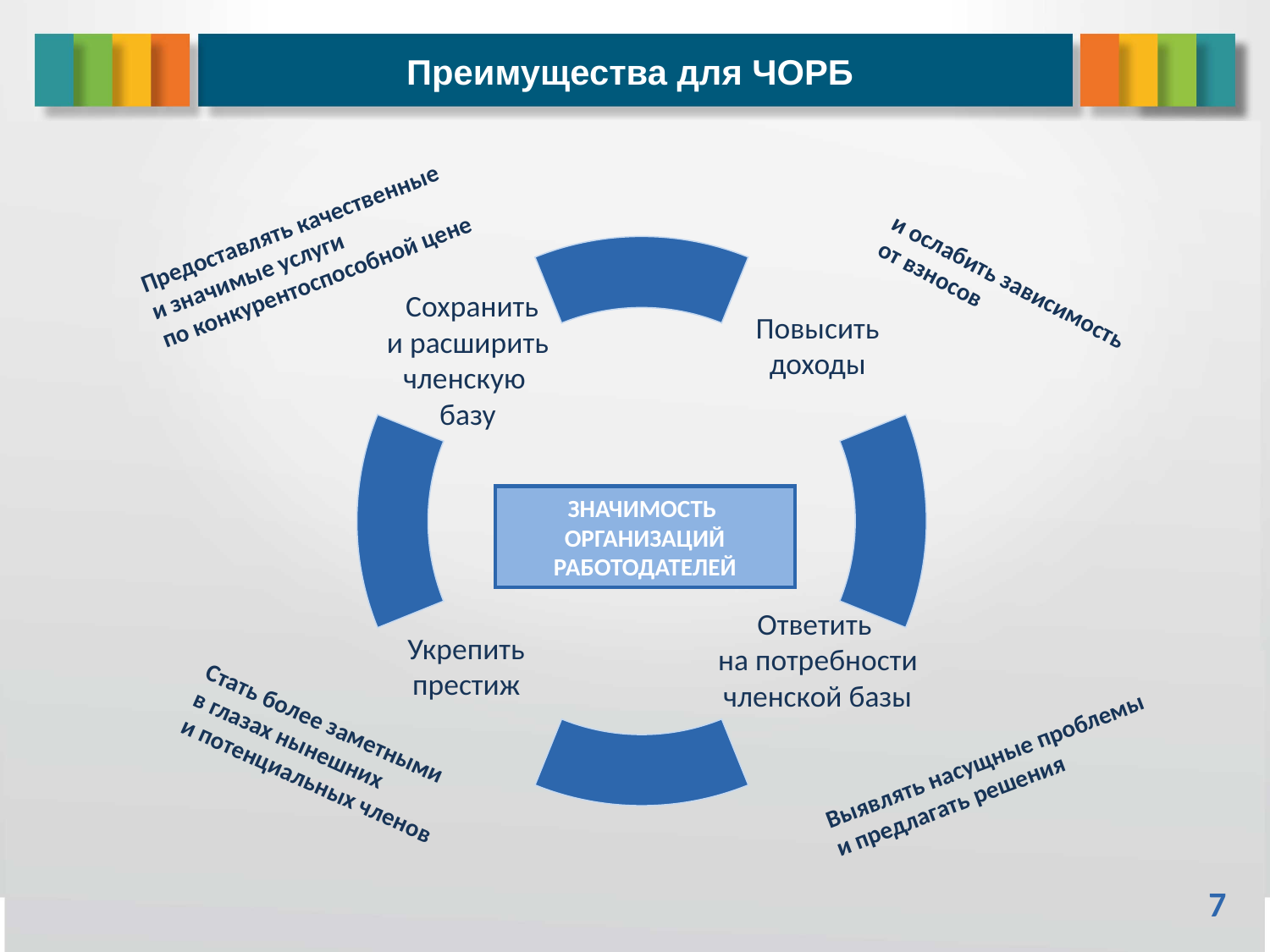

# Преимущества для ЧОРБ
Предоставлять качественные
и значимые услуги
по конкурентоспособной цене
и ослабить зависимость
от взносов

Повысить
доходы
 Сохранить
и расширить
членскую
базу
Ответить
на потребности
членской базы
Укрепить
престиж
ЗНАЧИМОСТЬ
ОРГАНИЗАЦИЙ РАБОТОДАТЕЛЕЙ
Выявлять насущные проблемы
и предлагать решения
Стать более заметными
в глазах нынешних
и потенциальных членов